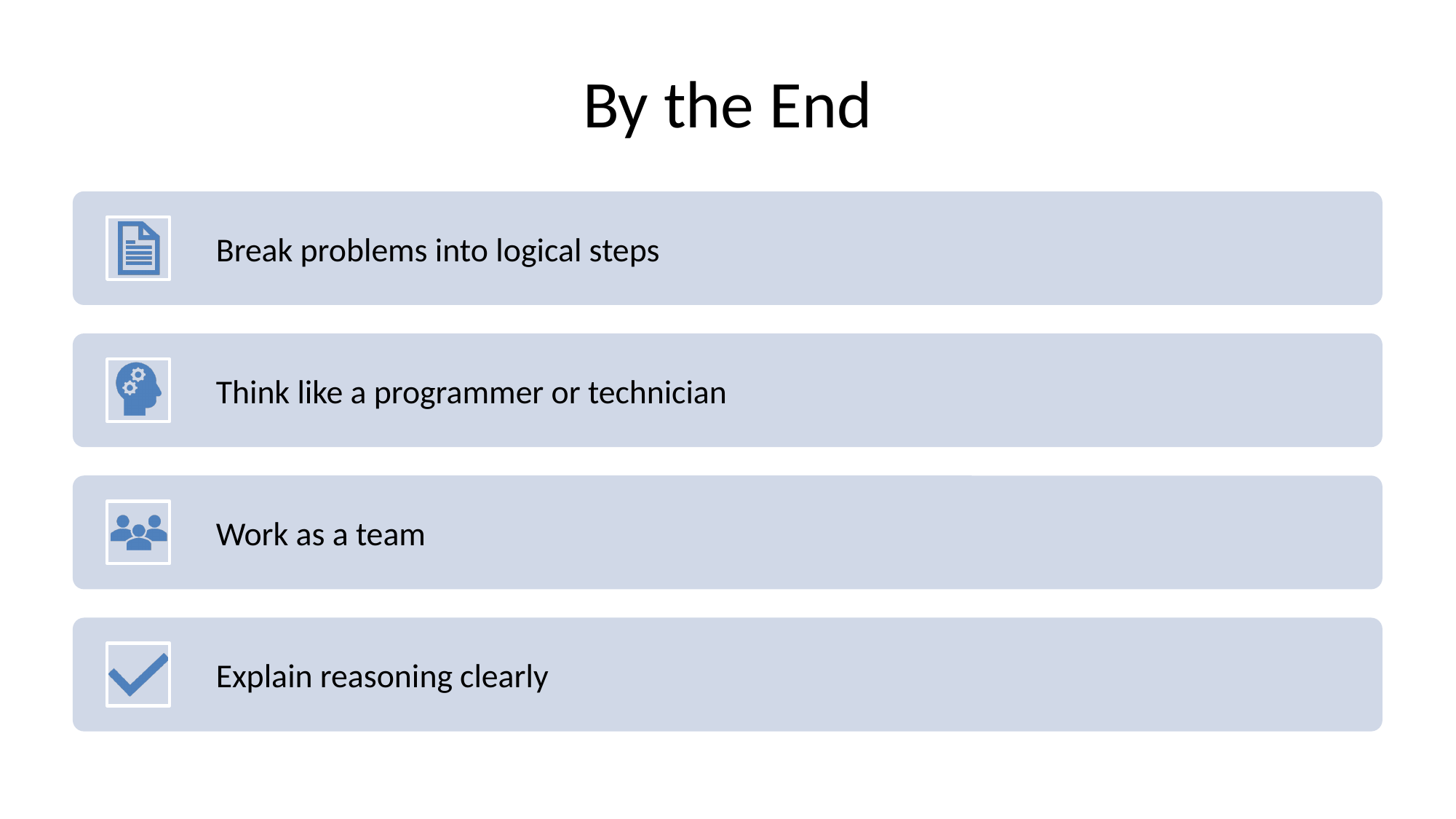

# By the End
Break problems into logical steps
Think like a programmer or technician
Work as a team
Explain reasoning clearly